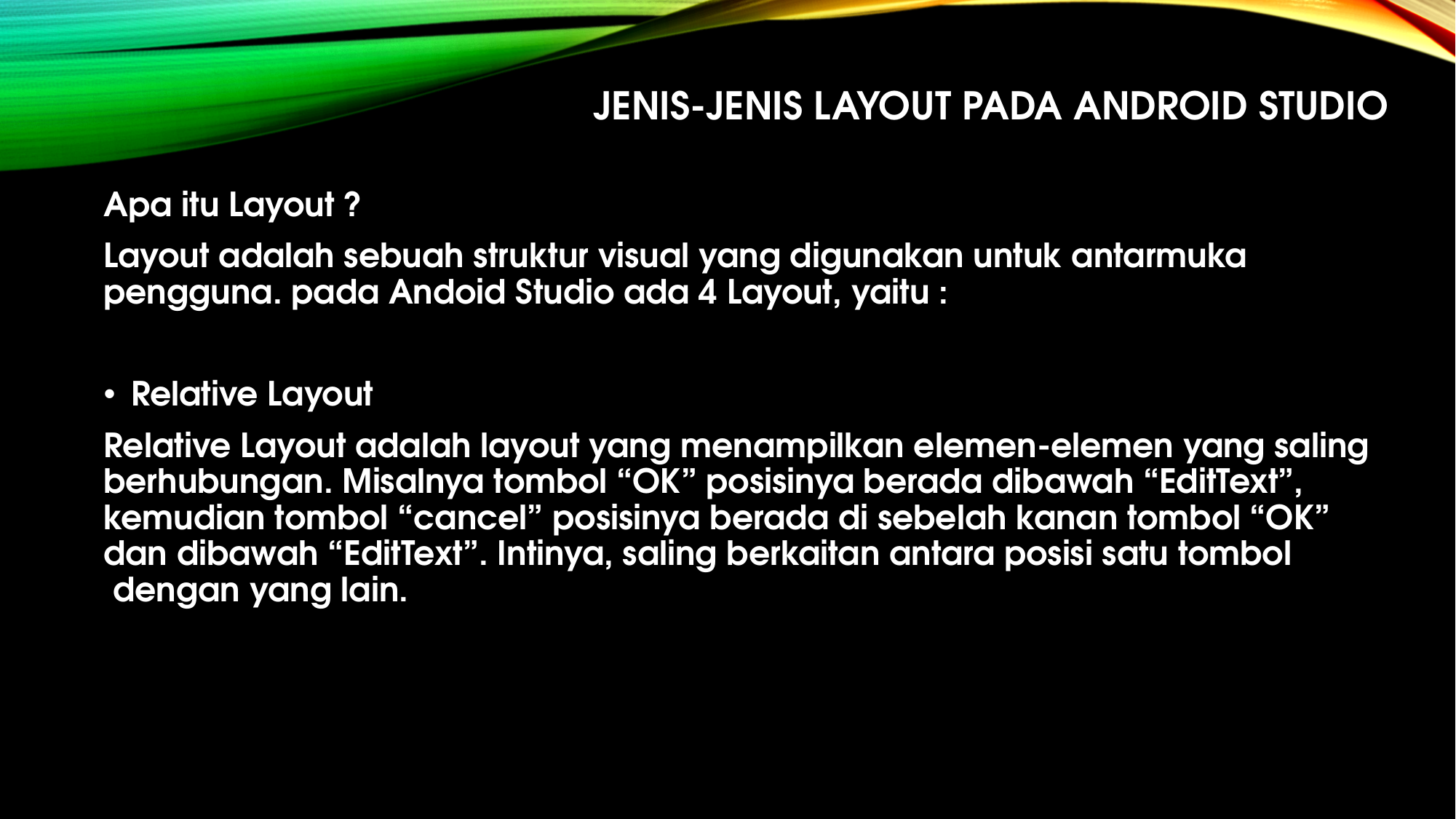

# Jenis-jenis Layout pada Android Studio
Apa itu Layout ?
Layout adalah sebuah struktur visual yang digunakan untuk antarmuka pengguna. pada Andoid Studio ada 4 Layout, yaitu :

Relative Layout
Relative Layout adalah layout yang menampilkan elemen-elemen yang saling berhubungan. Misalnya tombol “OK” posisinya berada dibawah “EditText”, kemudian tombol “cancel” posisinya berada di sebelah kanan tombol “OK” dan dibawah “EditText”. Intinya, saling berkaitan antara posisi satu tombol  dengan yang lain.